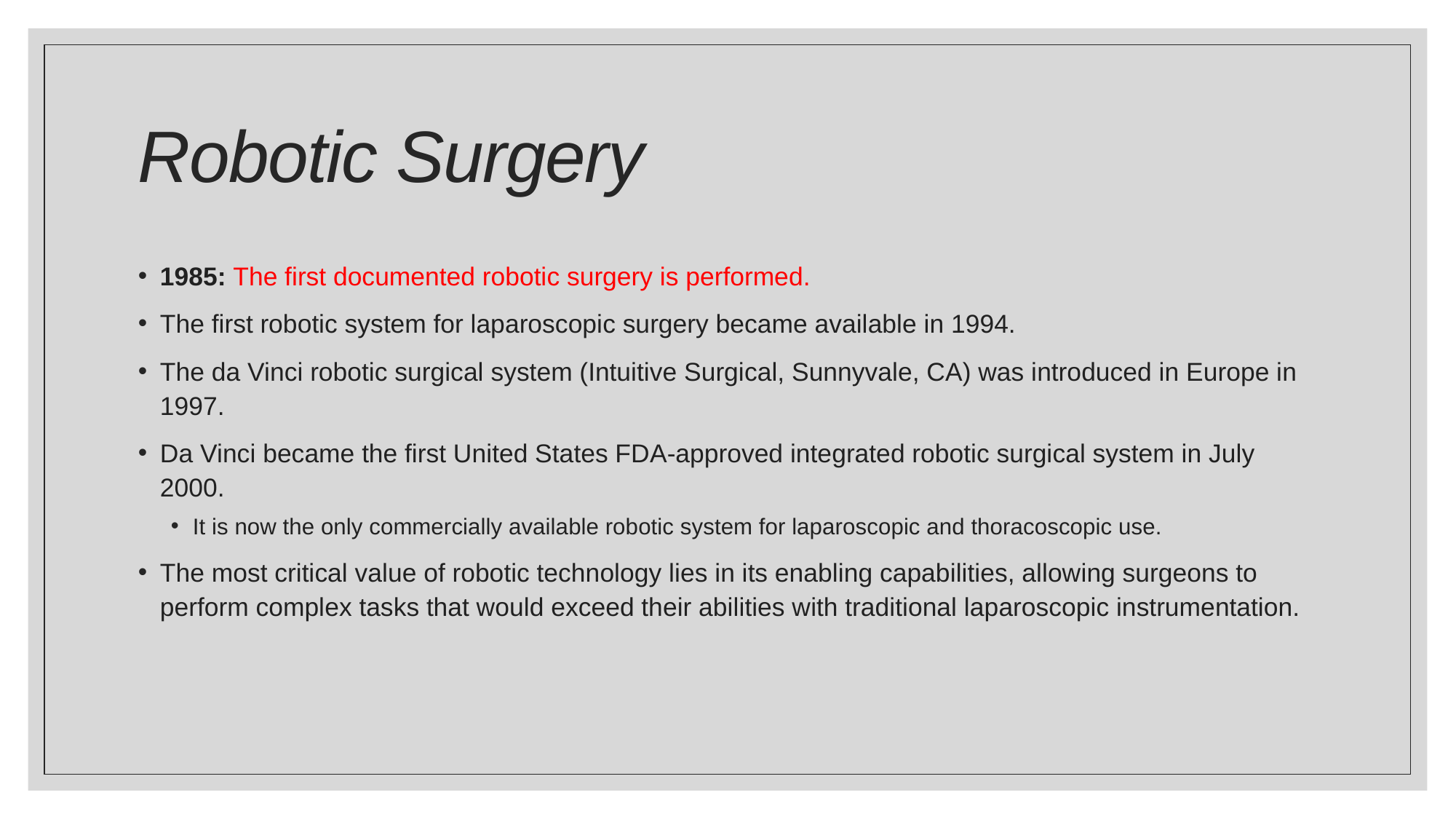

# Robotic Surgery
1985: The first documented robotic surgery is performed.
The first robotic system for laparoscopic surgery became available in 1994.
The da Vinci robotic surgical system (Intuitive Surgical, Sunnyvale, CA) was introduced in Europe in 1997.
Da Vinci became the first United States FDA-approved integrated robotic surgical system in July 2000.
It is now the only commercially available robotic system for laparoscopic and thoracoscopic use.
The most critical value of robotic technology lies in its enabling capabilities, allowing surgeons to perform complex tasks that would exceed their abilities with traditional laparoscopic instrumentation.